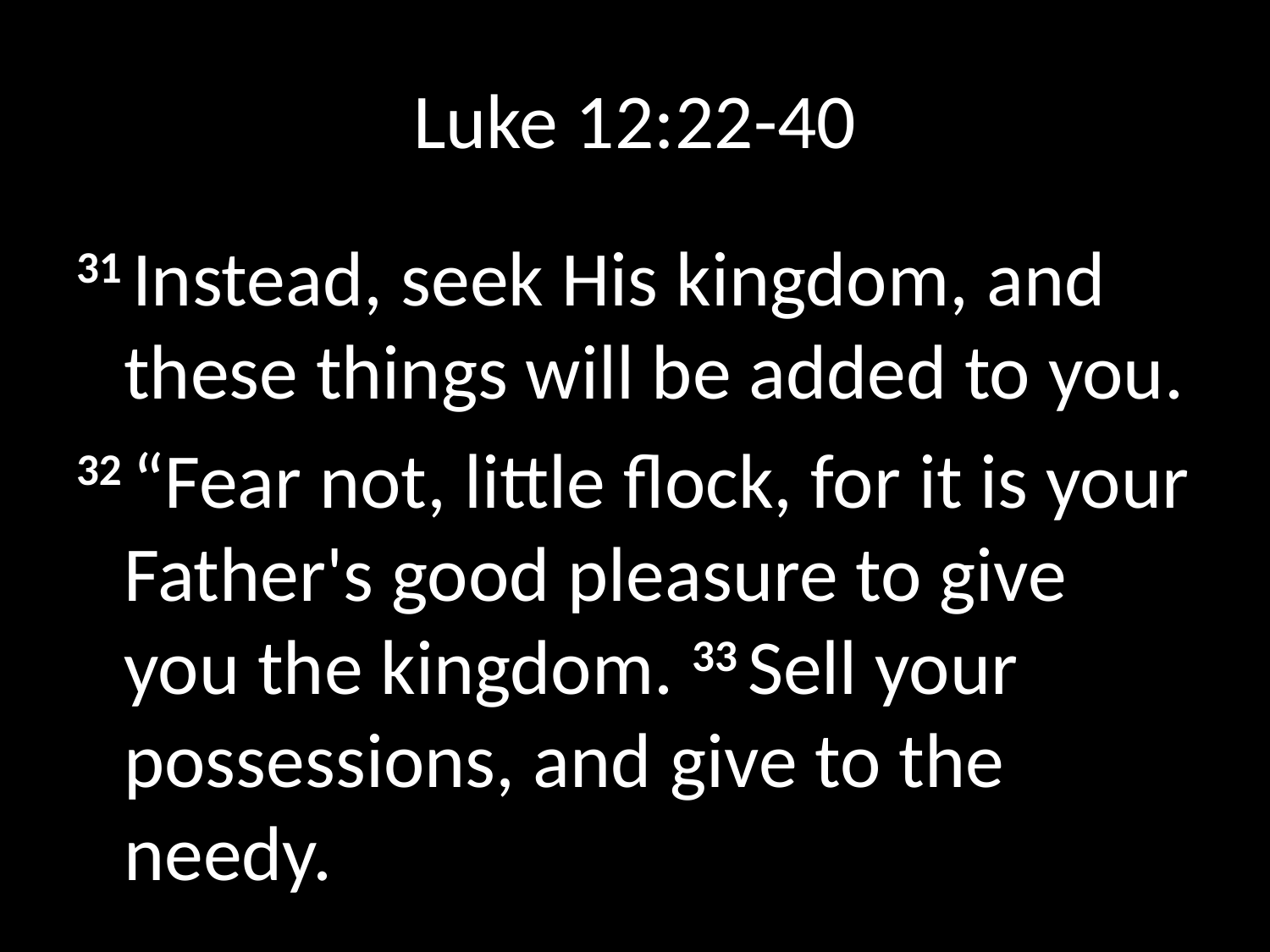

# Luke 12:22-40
31 Instead, seek His kingdom, and these things will be added to you.
32 “Fear not, little flock, for it is your Father's good pleasure to give you the kingdom. 33 Sell your possessions, and give to the needy.